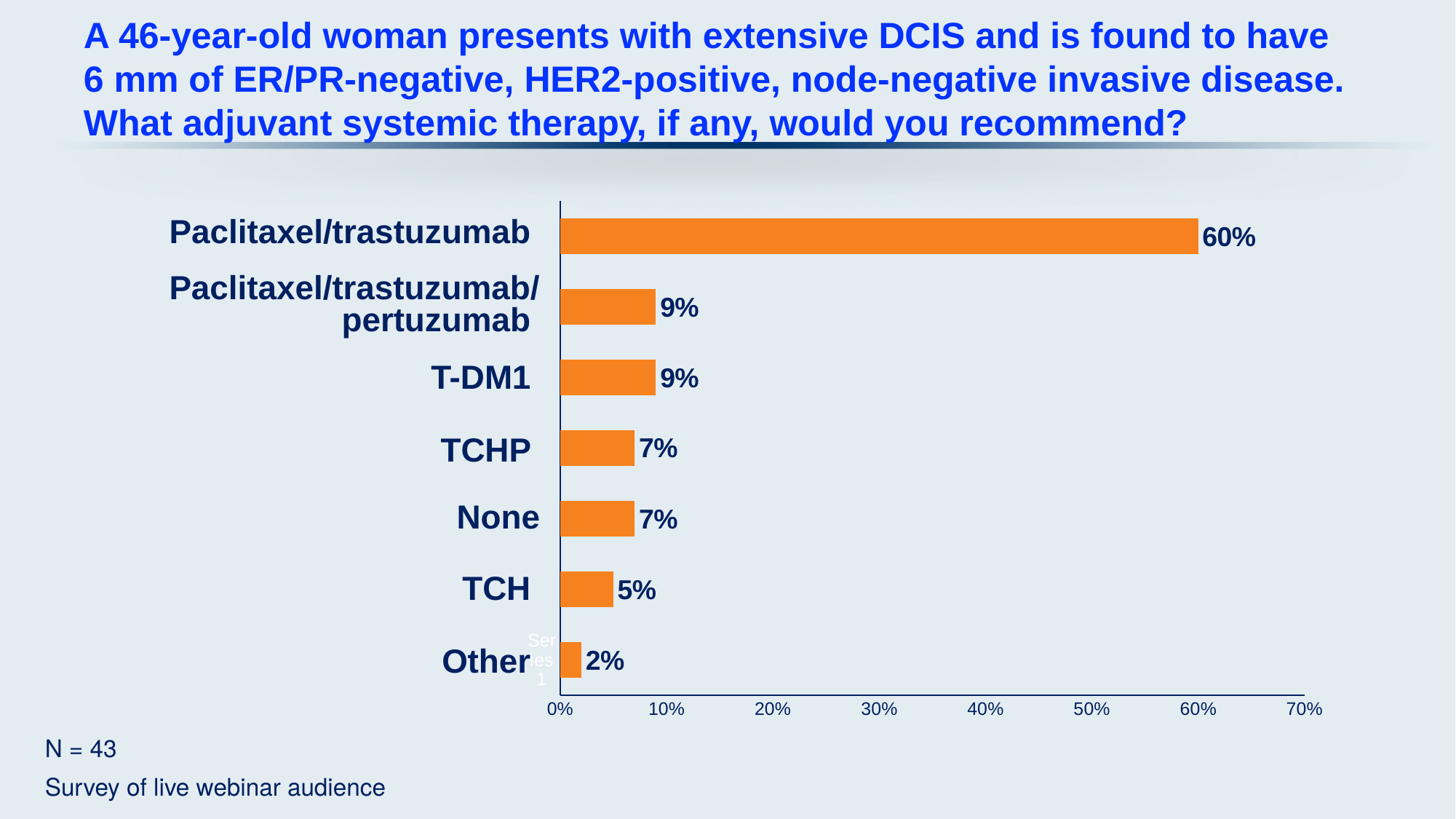

# A 46-year-old woman presents with extensive DCIS and is found to have 6 mm of ER/PR-negative, HER2-positive, node-negative invasive disease. What adjuvant systemic therapy, if any, would you recommend?

### Chart

| Category | Series 1 |
|---|---|
|  | 0.02 |
|  | 0.05 |
|  | 0.07 |
|  | 0.07 |
|  | 0.09 |
|  | 0.09 |
|  | 0.6 |
Paclitaxel/trastuzumab
Paclitaxel/trastuzumab/
pertuzumab
T-DM1
TCHP
None
TCH
Other
N = 43
Survey of live webinar audience